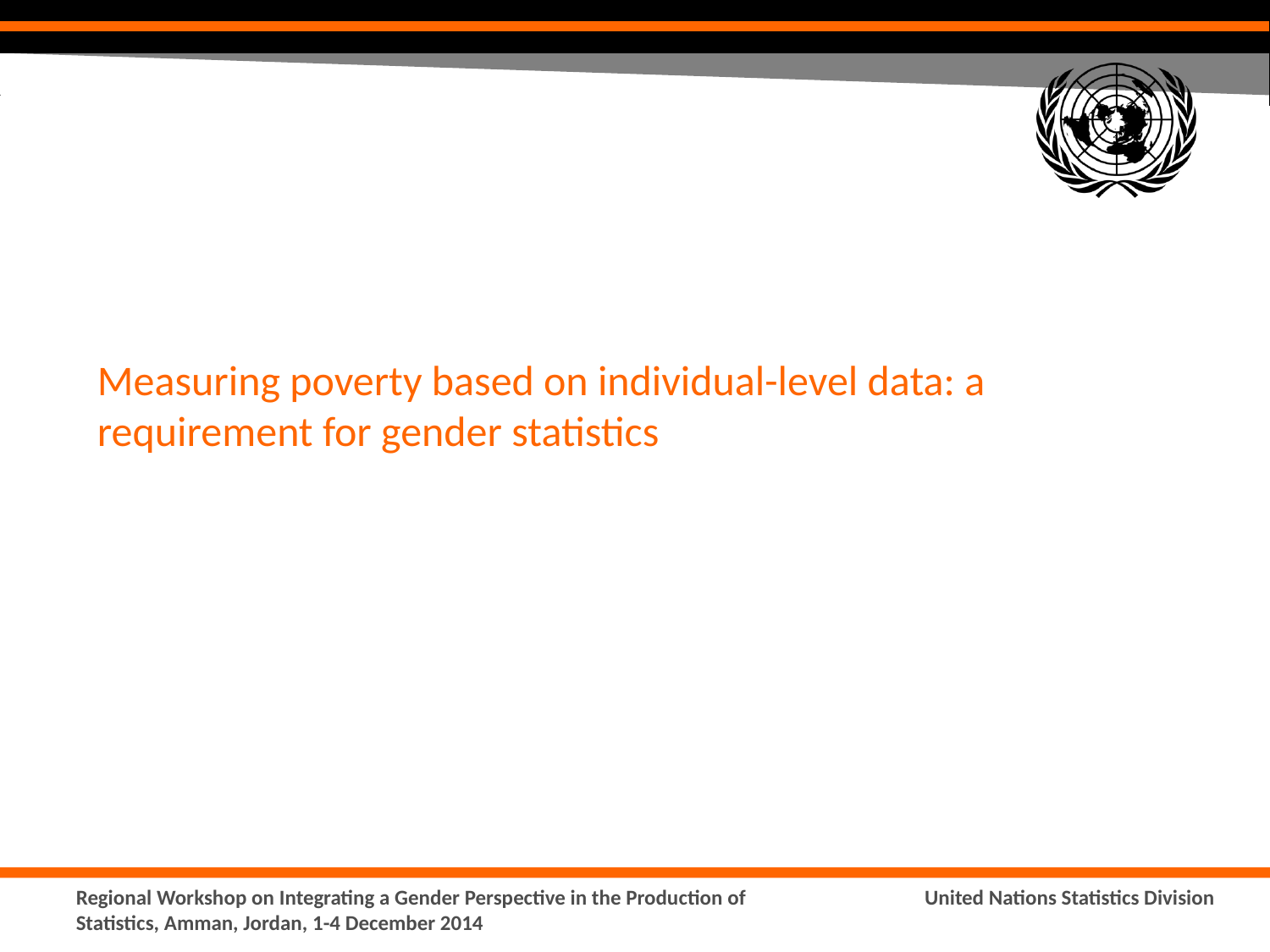

# Measuring poverty based on individual-level data: a requirement for gender statistics